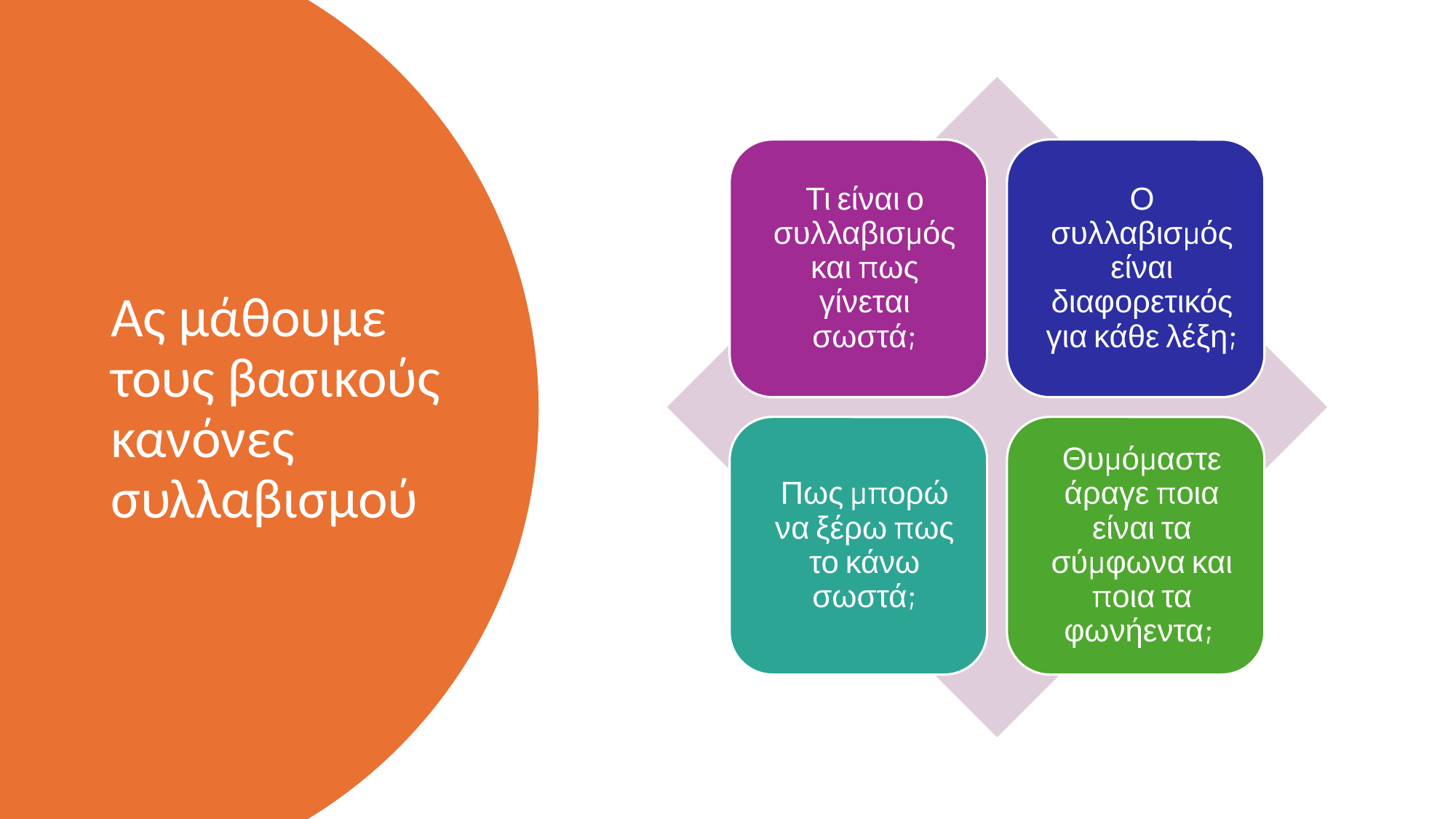

Τι είναι ο συλλαβισμός και πως γίνεται σωστά;
Ο συλλαβισμός είναι διαφορετικός για κάθε λέξη;
Πως μπορώ να ξέρω πως το κάνω σωστά;
Θυμόμαστε άραγε ποια είναι τα σύμφωνα και ποια τα φωνήεντα;
# Ας μάθουμε τους βασικούς κανόνες συλλαβισμού